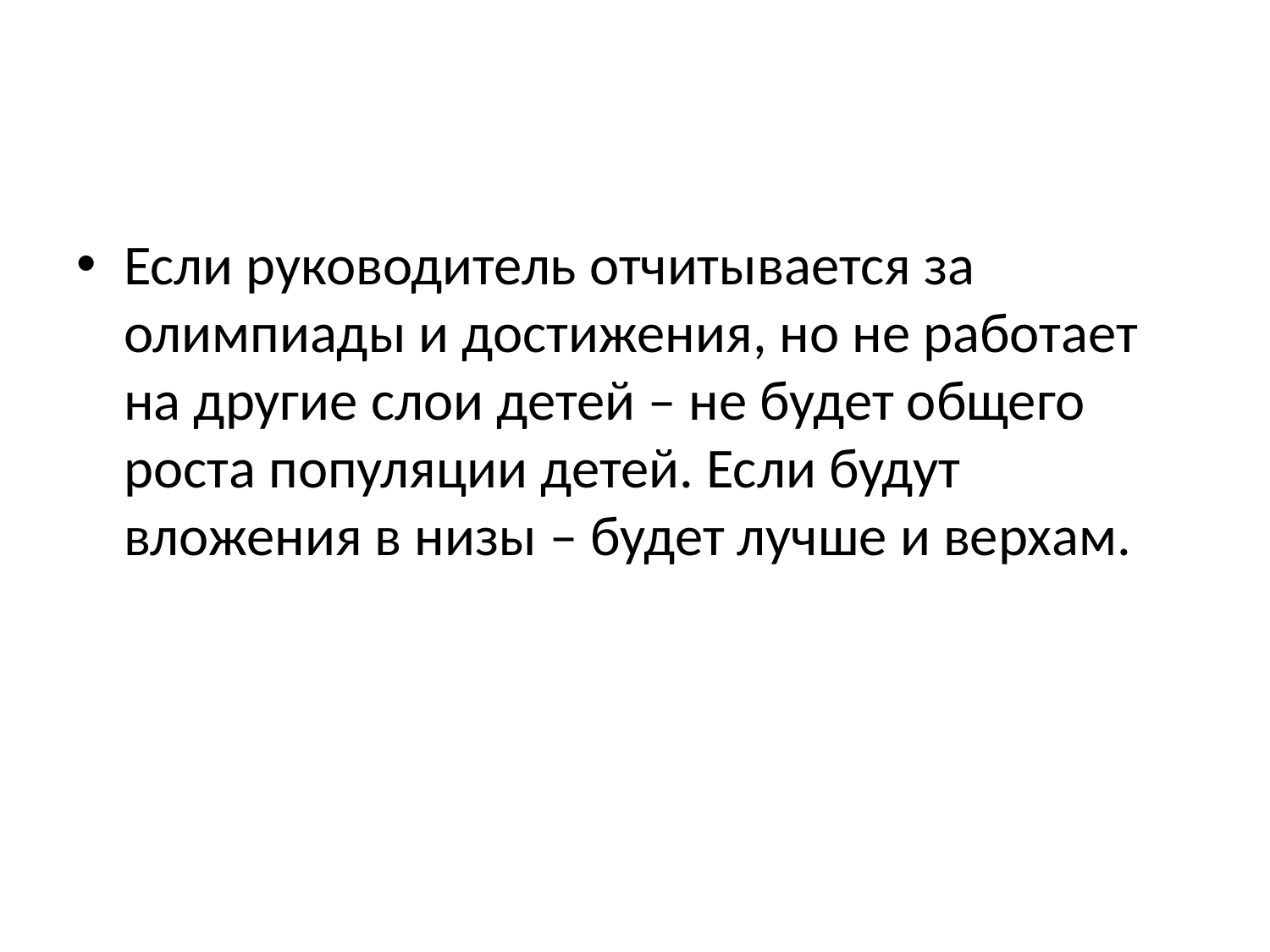

#
Если руководитель отчитывается за олимпиады и достижения, но не работает на другие слои детей – не будет общего роста популяции детей. Если будут вложения в низы – будет лучше и верхам.